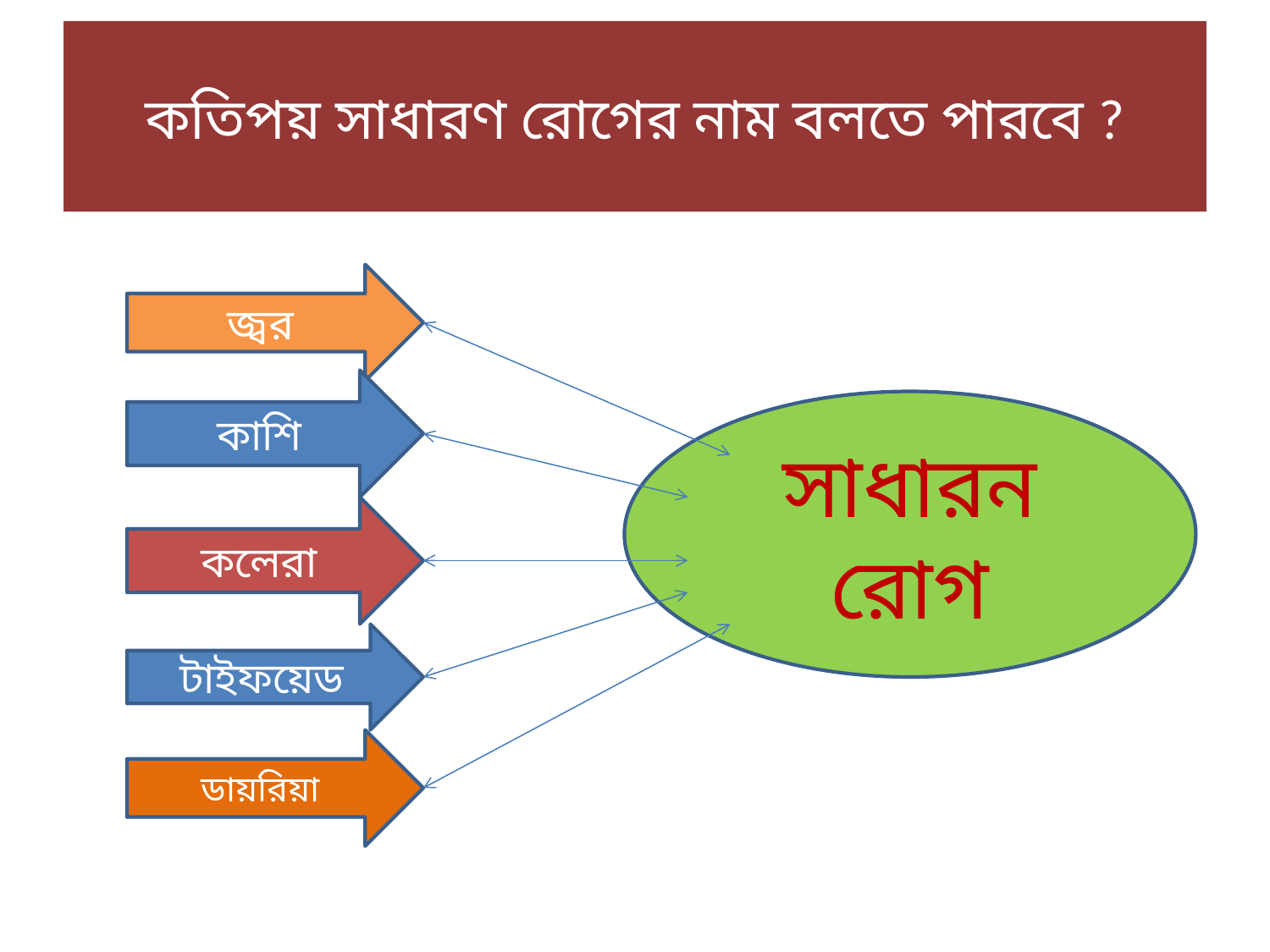

# কতিপয় সাধারণ রোগের নাম বলতে পারবে ?

জ্বর
কাশি
সাধারন রোগ
কলেরা
টাইফয়েড
ডায়রিয়া